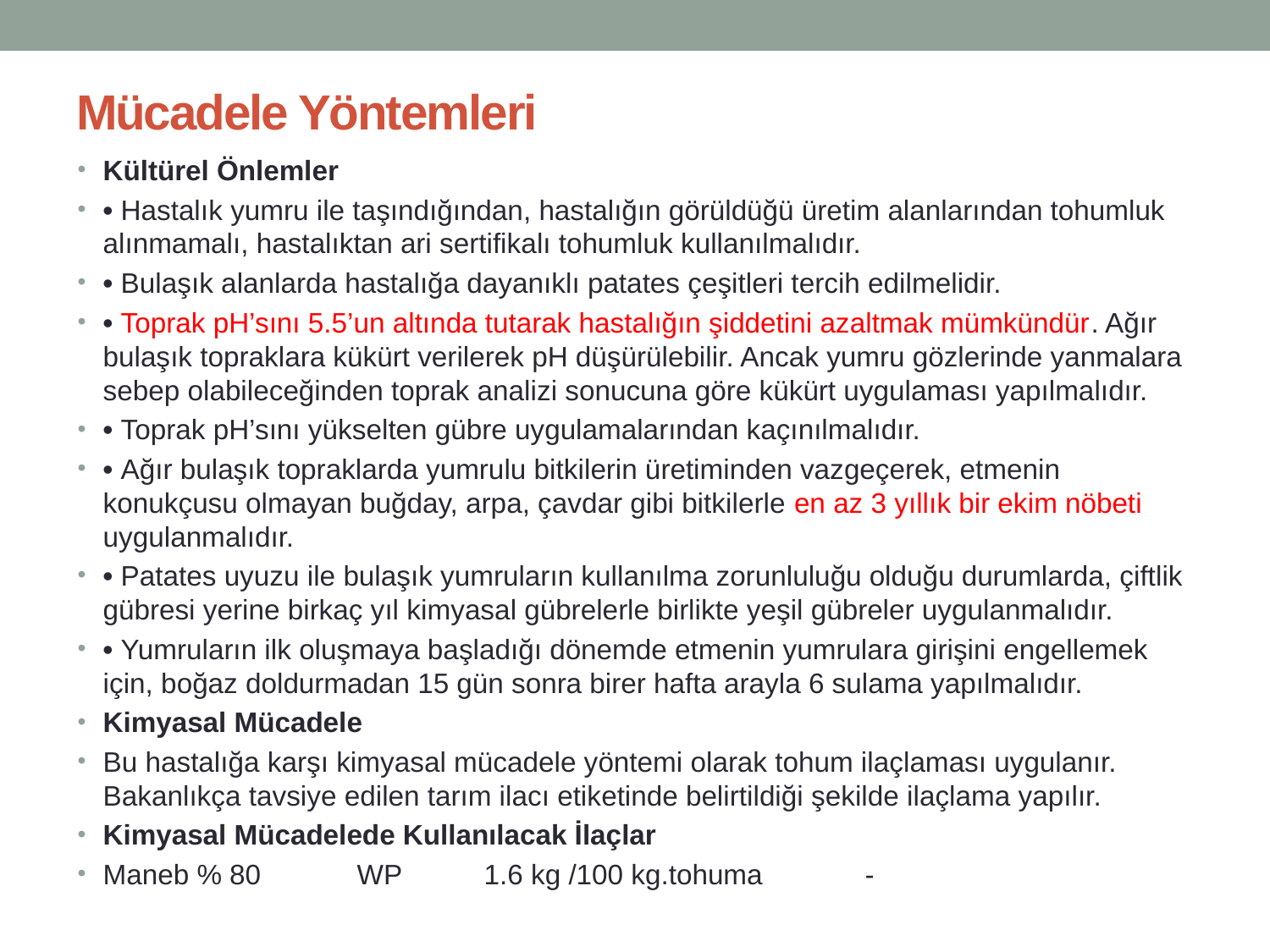

# Mücadele Yöntemleri
Kültürel Önlemler
• Hastalık yumru ile taşındığından, hastalığın görüldüğü üretim alanlarından tohumluk alınmamalı, hastalıktan ari sertifikalı tohumluk kullanılmalıdır.
• Bulaşık alanlarda hastalığa dayanıklı patates çeşitleri tercih edilmelidir.
• Toprak pH’sını 5.5’un altında tutarak hastalığın şiddetini azaltmak mümkündür. Ağır bulaşık topraklara kükürt verilerek pH düşürülebilir. Ancak yumru gözlerinde yanmalara sebep olabileceğinden toprak analizi sonucuna göre kükürt uygulaması yapılmalıdır.
• Toprak pH’sını yükselten gübre uygulamalarından kaçınılmalıdır.
• Ağır bulaşık topraklarda yumrulu bitkilerin üretiminden vazgeçerek, etmenin konukçusu olmayan buğday, arpa, çavdar gibi bitkilerle en az 3 yıllık bir ekim nöbeti uygulanmalıdır.
• Patates uyuzu ile bulaşık yumruların kullanılma zorunluluğu olduğu durumlarda, çiftlik gübresi yerine birkaç yıl kimyasal gübrelerle birlikte yeşil gübreler uygulanmalıdır.
• Yumruların ilk oluşmaya başladığı dönemde etmenin yumrulara girişini engellemek için, boğaz doldurmadan 15 gün sonra birer hafta arayla 6 sulama yapılmalıdır.
Kimyasal Mücadele
Bu hastalığa karşı kimyasal mücadele yöntemi olarak tohum ilaçlaması uygulanır. Bakanlıkça tavsiye edilen tarım ilacı etiketinde belirtildiği şekilde ilaçlama yapılır.
Kimyasal Mücadelede Kullanılacak İlaçlar
Maneb % 80 	WP 	1.6 kg /100 kg.tohuma	-